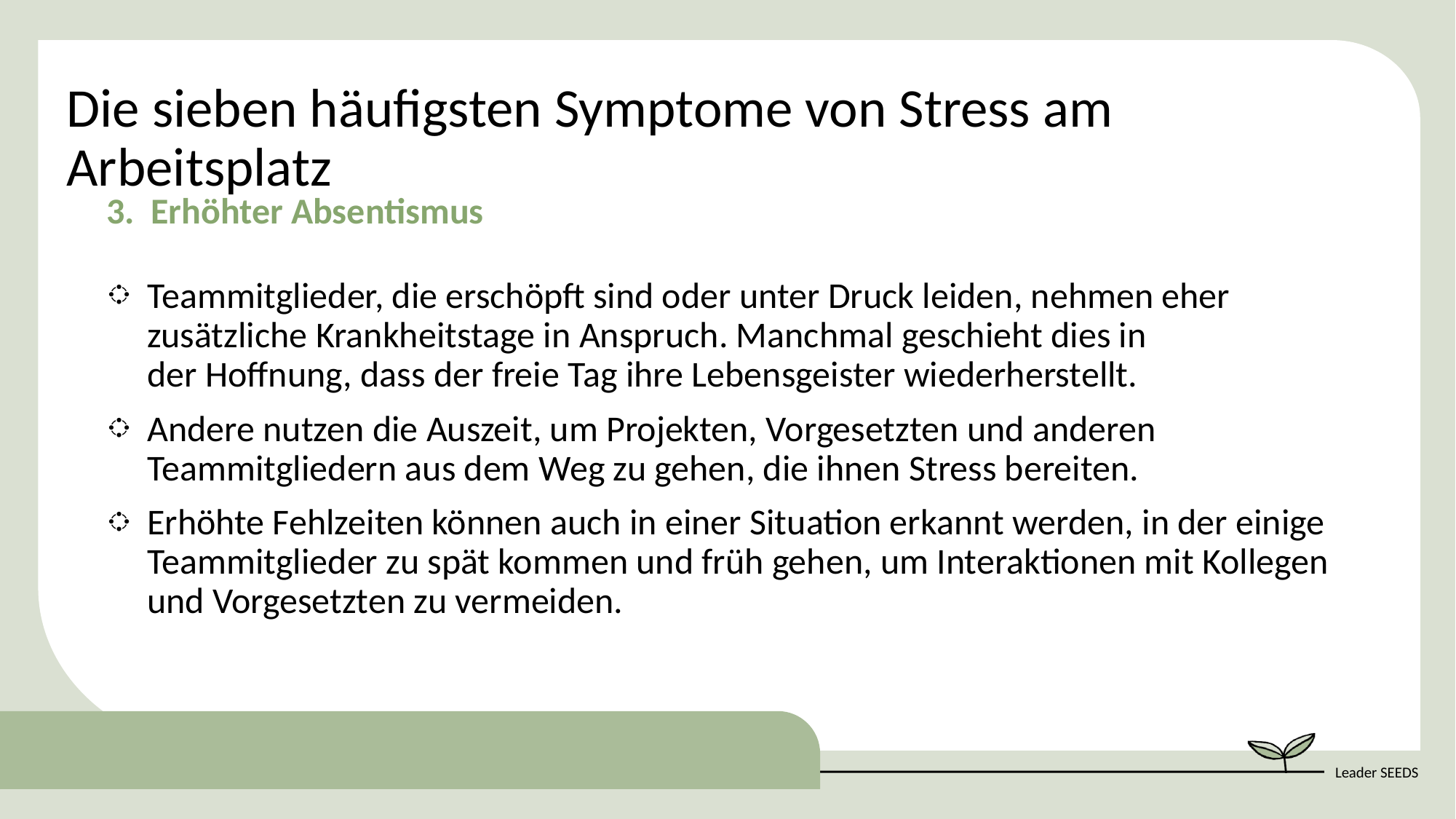

Die sieben häufigsten Symptome von Stress am Arbeitsplatz

3.  Erhöhter Absentismus

Teammitglieder, die erschöpft sind oder unter Druck leiden, nehmen eher zusätzliche Krankheitstage in Anspruch. Manchmal geschieht dies in der Hoffnung, dass der freie Tag ihre Lebensgeister wiederherstellt.
Andere nutzen die Auszeit, um Projekten, Vorgesetzten und anderen Teammitgliedern aus dem Weg zu gehen, die ihnen Stress bereiten.
Erhöhte Fehlzeiten können auch in einer Situation erkannt werden, in der einige Teammitglieder zu spät kommen und früh gehen, um Interaktionen mit Kollegen und Vorgesetzten zu vermeiden.